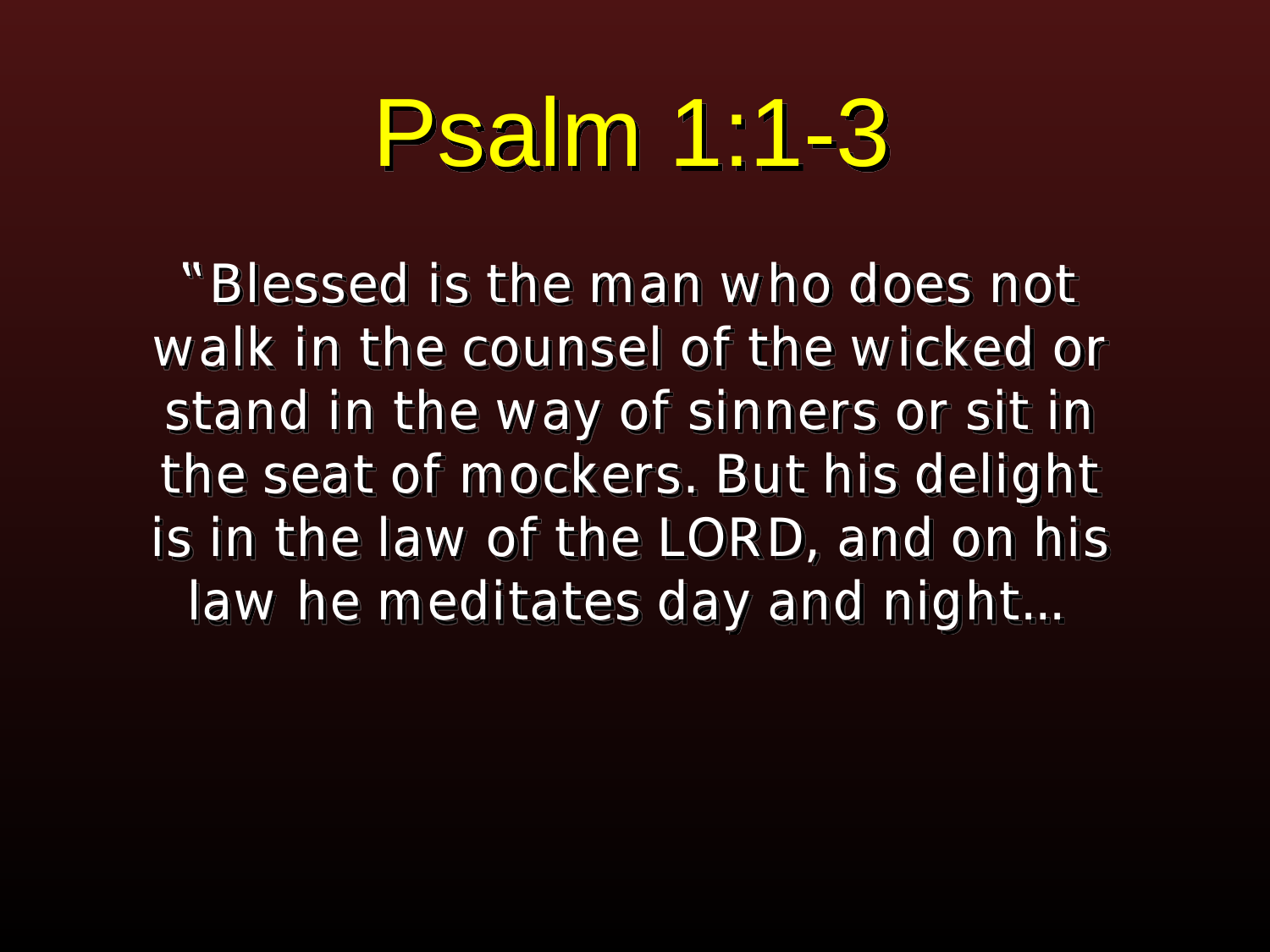

Psalm 1:1-3
“Blessed is the man who does not walk in the counsel of the wicked or stand in the way of sinners or sit in the seat of mockers. But his delight is in the law of the LORD, and on his law he meditates day and night…